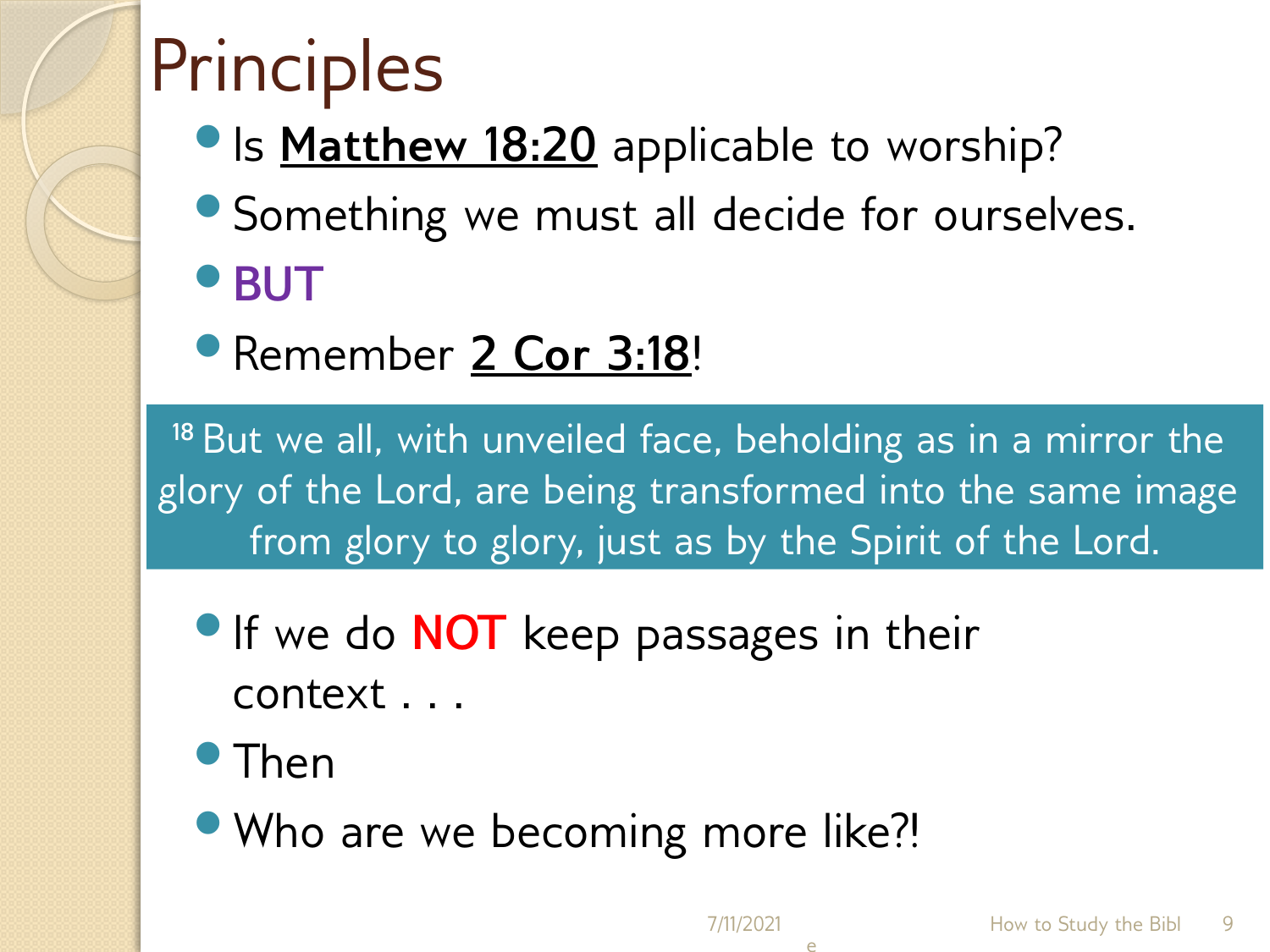

# Principles
Is Matthew 18:20 applicable to worship?
Something we must all decide for ourselves.
BUT
Remember 2 Cor 3:18!

If we do NOT keep passages in their context . . .
Then
Who are we becoming more like?!
18 But we all, with unveiled face, beholding as in a mirror the
glory of the Lord, are being transformed into the same image
from glory to glory, just as by the Spirit of the Lord.
7/11/2021
                             How to Study the Bible
9